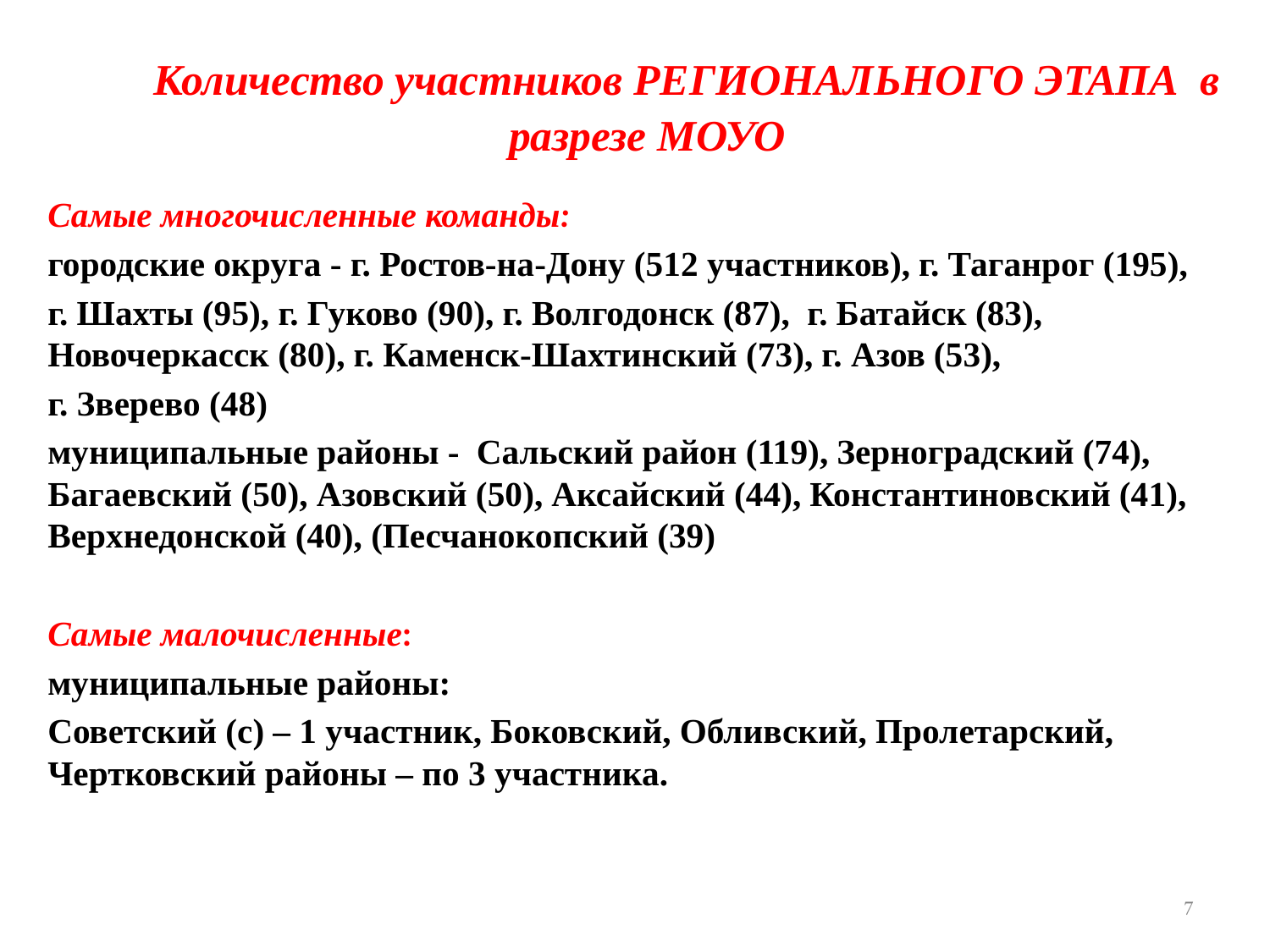

# Количество участников РЕГИОНАЛЬНОГО ЭТАПА  в разрезе МОУО
Самые многочисленные команды:
городские округа - г. Ростов-на-Дону (512 участников), г. Таганрог (195),
г. Шахты (95), г. Гуково (90), г. Волгодонск (87),  г. Батайск (83), Новочеркасск (80), г. Каменск-Шахтинский (73), г. Азов (53),
г. Зверево (48)
муниципальные районы -  Сальский район (119), Зерноградский (74), Багаевский (50), Азовский (50), Аксайский (44), Константиновский (41), Верхнедонской (40), (Песчанокопский (39)

Самые малочисленные:
муниципальные районы:
Советский (с) – 1 участник, Боковский, Обливский, Пролетарский, Чертковский районы – по 3 участника.

7